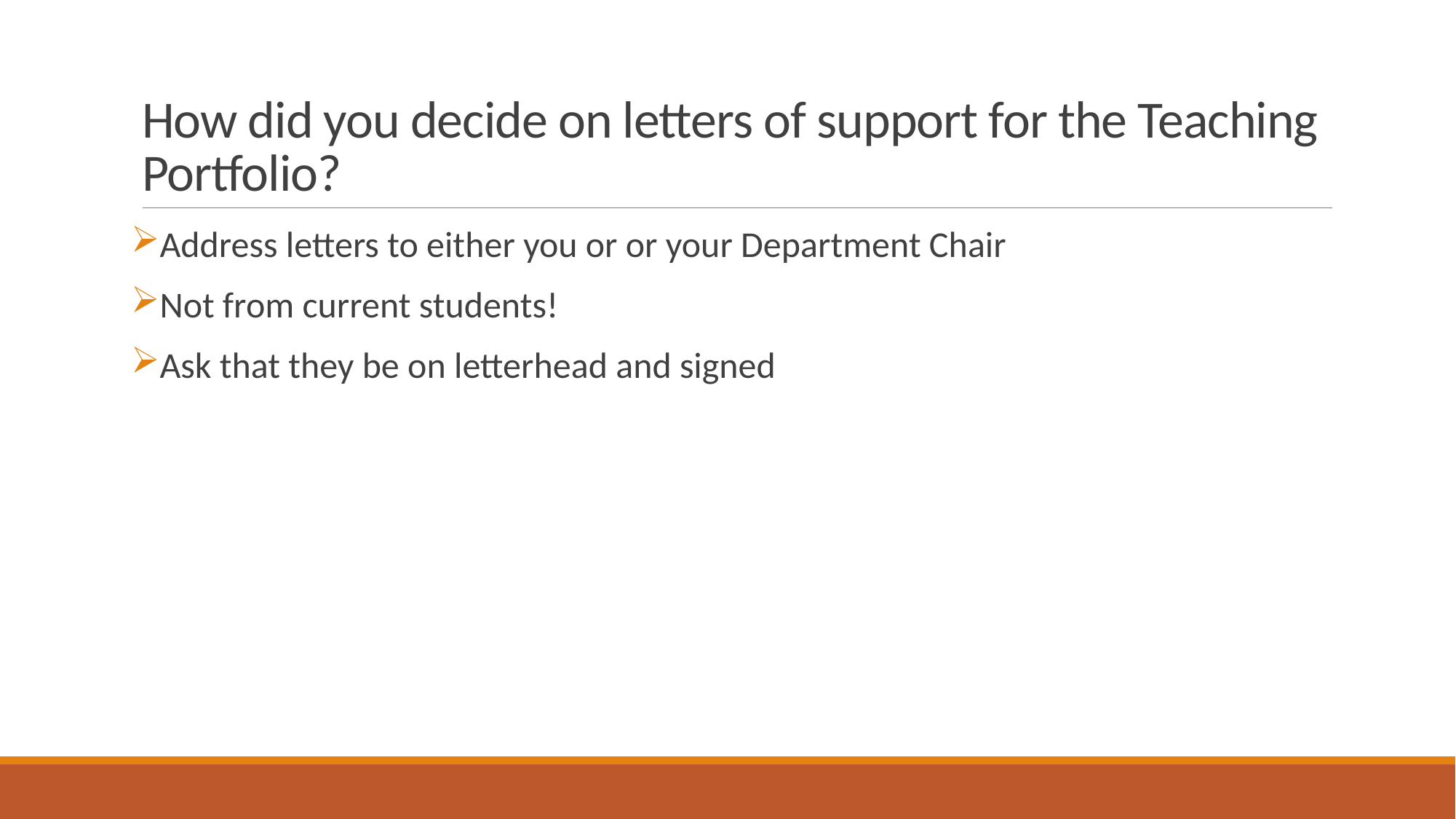

# How did you decide on letters of support for the Teaching Portfolio?
Address letters to either you or or your Department Chair
Not from current students!
Ask that they be on letterhead and signed